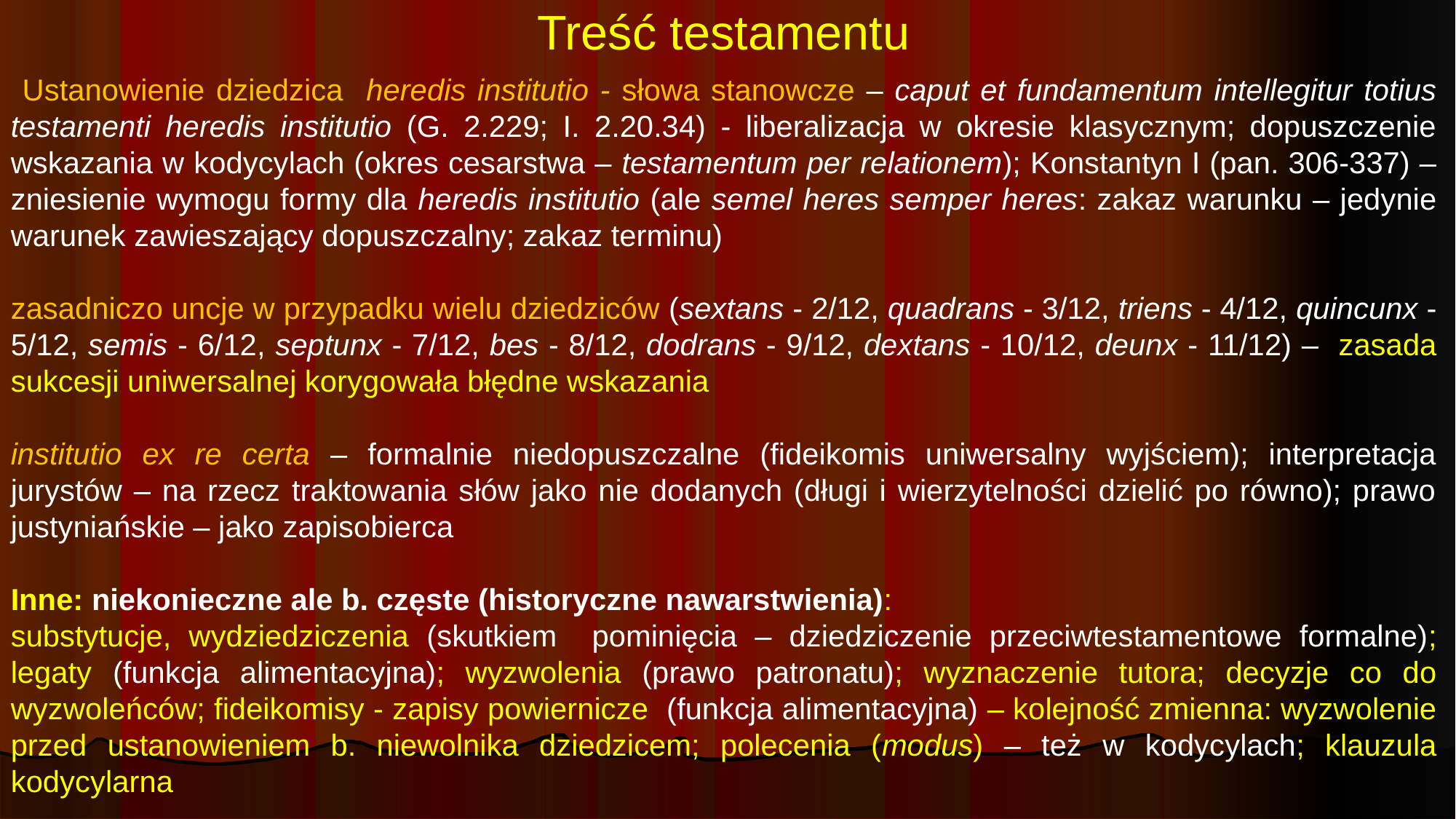

# Treść testamentu
 Ustanowienie dziedzica  heredis institutio - słowa stanowcze – caput et fundamentum intellegitur totius testamenti heredis institutio (G. 2.229; I. 2.20.34) - liberalizacja w okresie klasycznym; dopuszczenie wskazania w kodycylach (okres cesarstwa – testamentum per relationem); Konstantyn I (pan. 306-337) – zniesienie wymogu formy dla heredis institutio (ale semel heres semper heres: zakaz warunku – jedynie warunek zawieszający dopuszczalny; zakaz terminu)

zasadniczo uncje w przypadku wielu dziedziców (sextans - 2/12, quadrans - 3/12, triens - 4/12, quincunx - 5/12, semis - 6/12, septunx - 7/12, bes - 8/12, dodrans - 9/12, dextans - 10/12, deunx - 11/12) –  zasada sukcesji uniwersalnej korygowała błędne wskazania

institutio ex re certa – formalnie niedopuszczalne (fideikomis uniwersalny wyjściem); interpretacja jurystów – na rzecz traktowania słów jako nie dodanych (długi i wierzytelności dzielić po równo); prawo justyniańskie – jako zapisobierca

Inne: niekonieczne ale b. częste (historyczne nawarstwienia):
substytucje, wydziedziczenia (skutkiem  pominięcia – dziedziczenie przeciwtestamentowe formalne); legaty (funkcja alimentacyjna); wyzwolenia (prawo patronatu); wyznaczenie tutora; decyzje co do wyzwoleńców; fideikomisy - zapisy powiernicze  (funkcja alimentacyjna) – kolejność zmienna: wyzwolenie przed ustanowieniem b. niewolnika dziedzicem; polecenia (modus) – też w kodycylach; klauzula kodycylarna